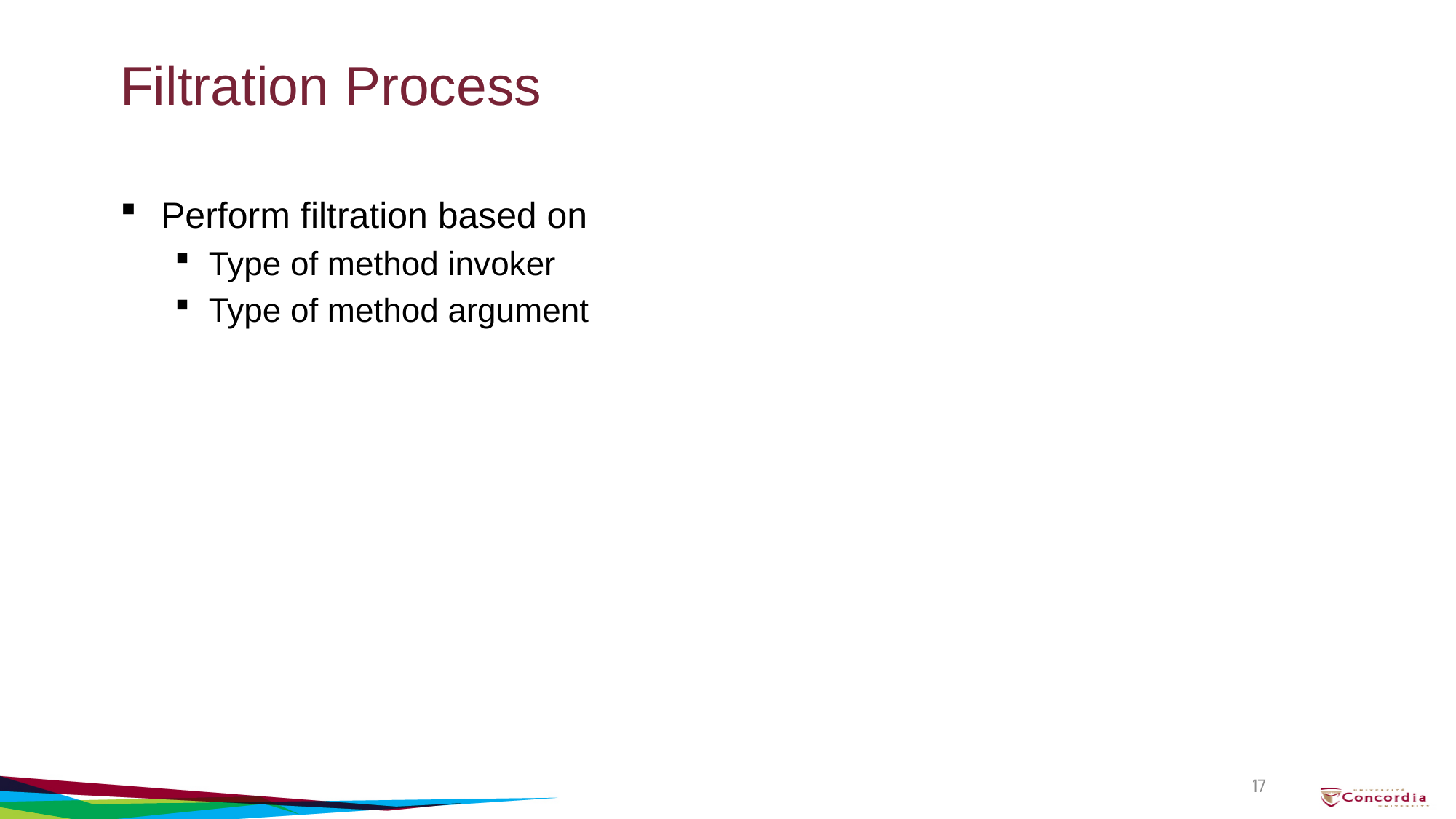

# Filtration Process
Perform filtration based on
Type of method invoker
Type of method argument
17